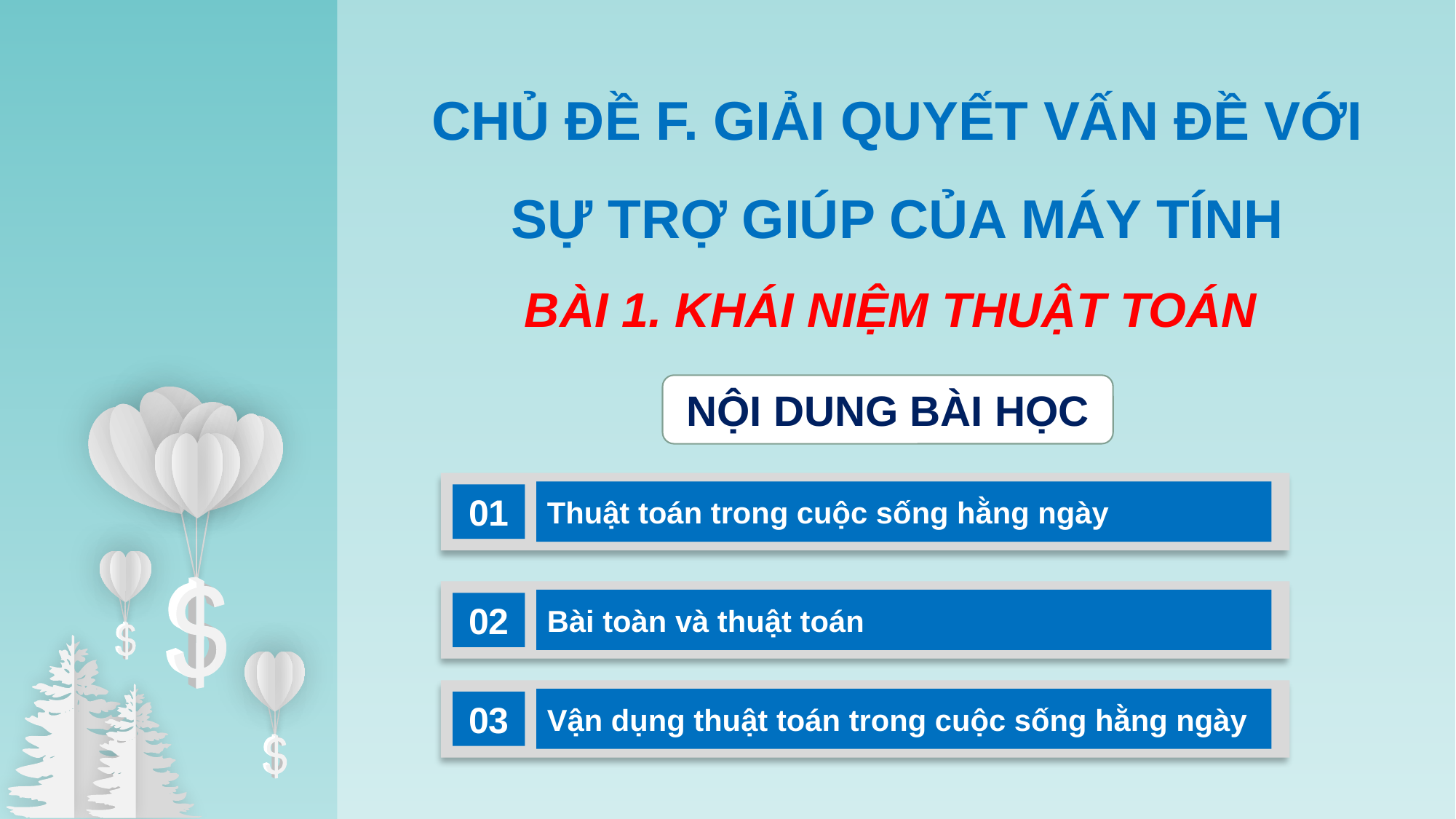

CHỦ ĐỀ F. GIẢI QUYẾT VẤN ĐỀ VỚI SỰ TRỢ GIÚP CỦA MÁY TÍNH
BÀI 1. KHÁI NIỆM THUẬT TOÁN
NỘI DUNG BÀI HỌC

Thuật toán trong cuộc sống hằng ngày
01

Bài toàn và thuật toán
02

Vận dụng thuật toán trong cuộc sống hằng ngày
03